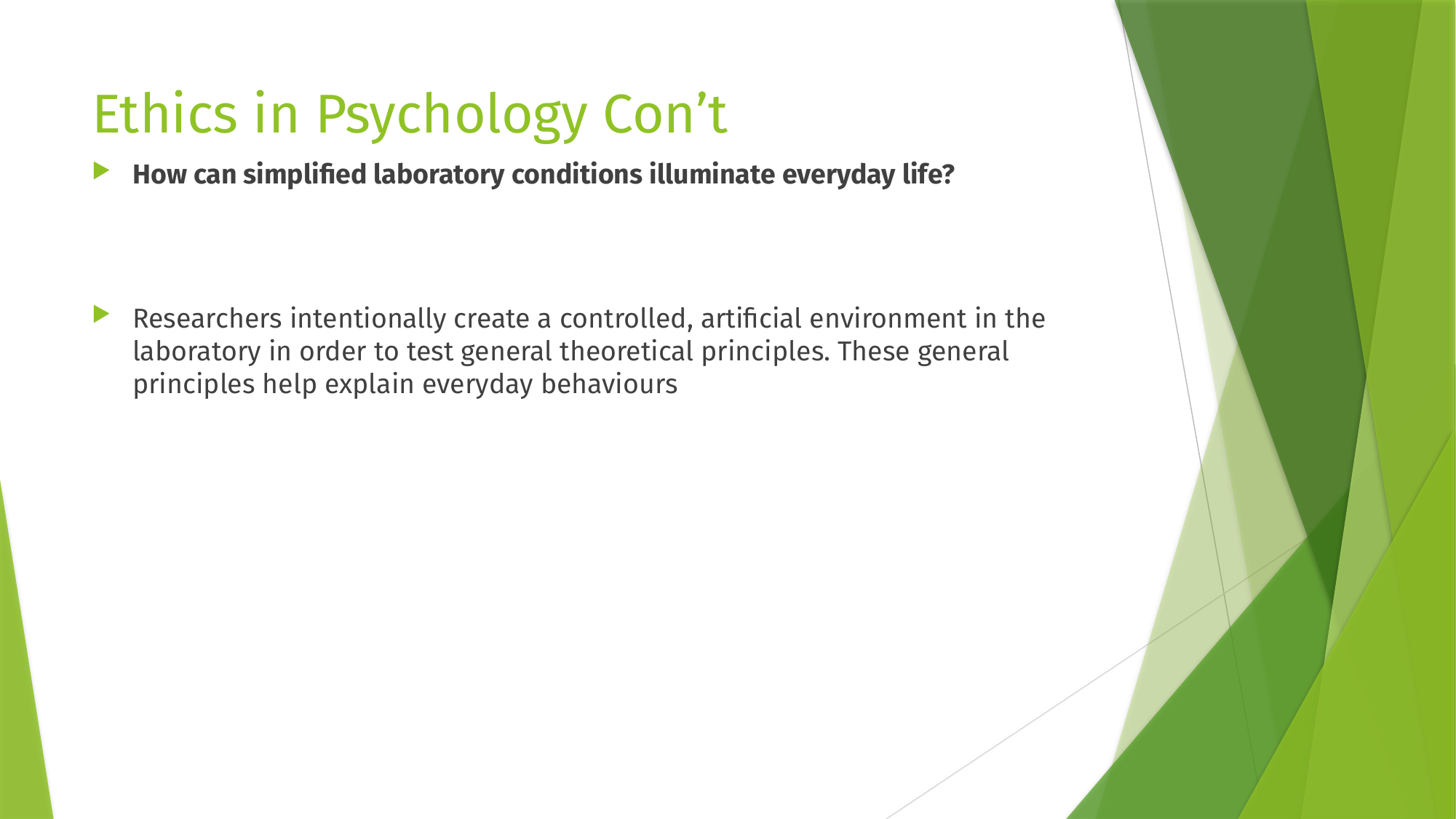

# Ethics in Psychology Con’t
How can simplified laboratory conditions illuminate everyday life?

Researchers intentionally create a controlled, artificial environment in the laboratory in order to test general theoretical principles. These general principles help explain everyday behaviours